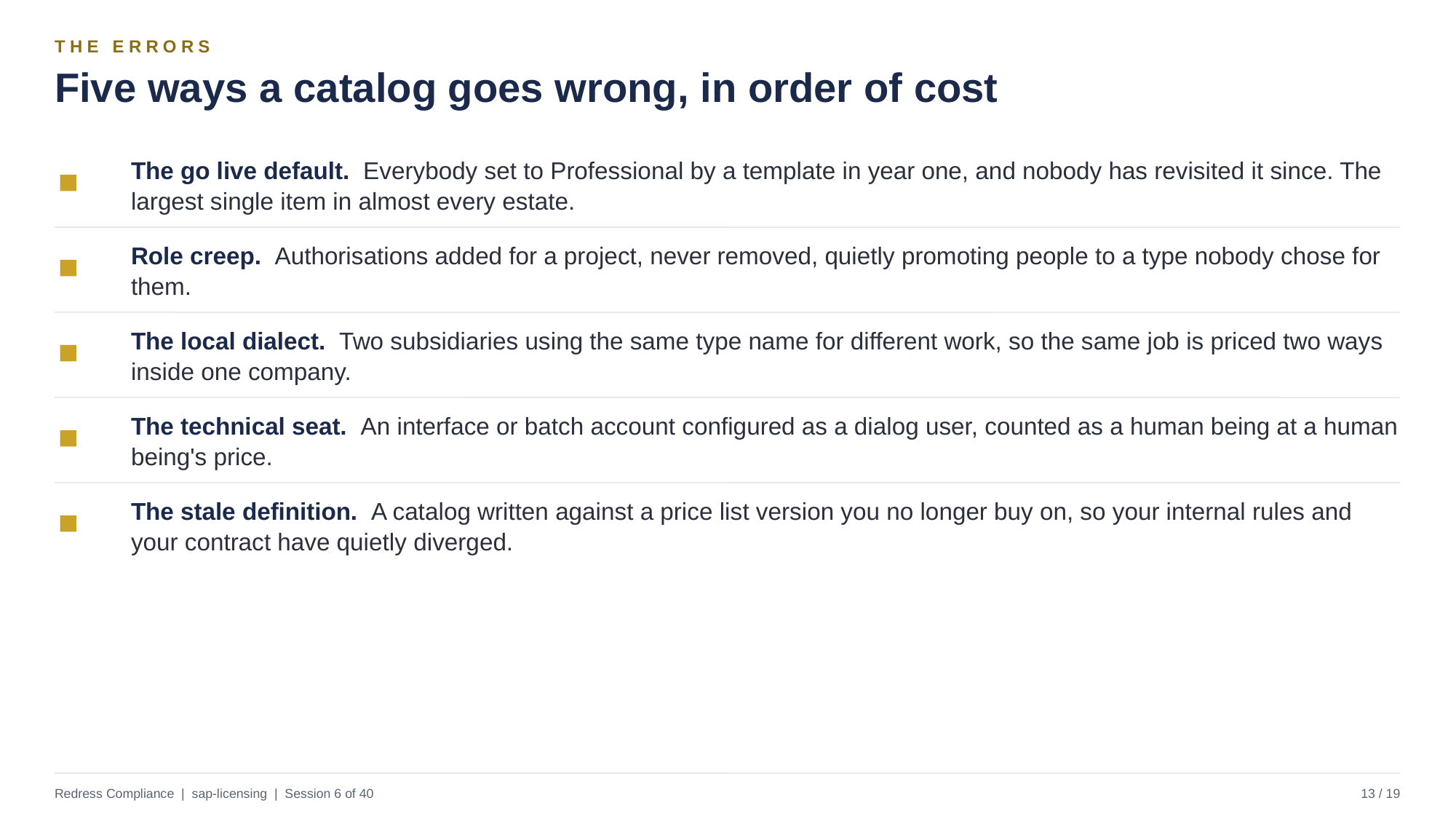

THE ERRORS
Five ways a catalog goes wrong, in order of cost
The go live default.  Everybody set to Professional by a template in year one, and nobody has revisited it since. The largest single item in almost every estate.

Role creep.  Authorisations added for a project, never removed, quietly promoting people to a type nobody chose for them.

The local dialect.  Two subsidiaries using the same type name for different work, so the same job is priced two ways inside one company.

The technical seat.  An interface or batch account configured as a dialog user, counted as a human being at a human being's price.

The stale definition.  A catalog written against a price list version you no longer buy on, so your internal rules and your contract have quietly diverged.

Redress Compliance  |  sap-licensing  |  Session 6 of 40
13 / 19